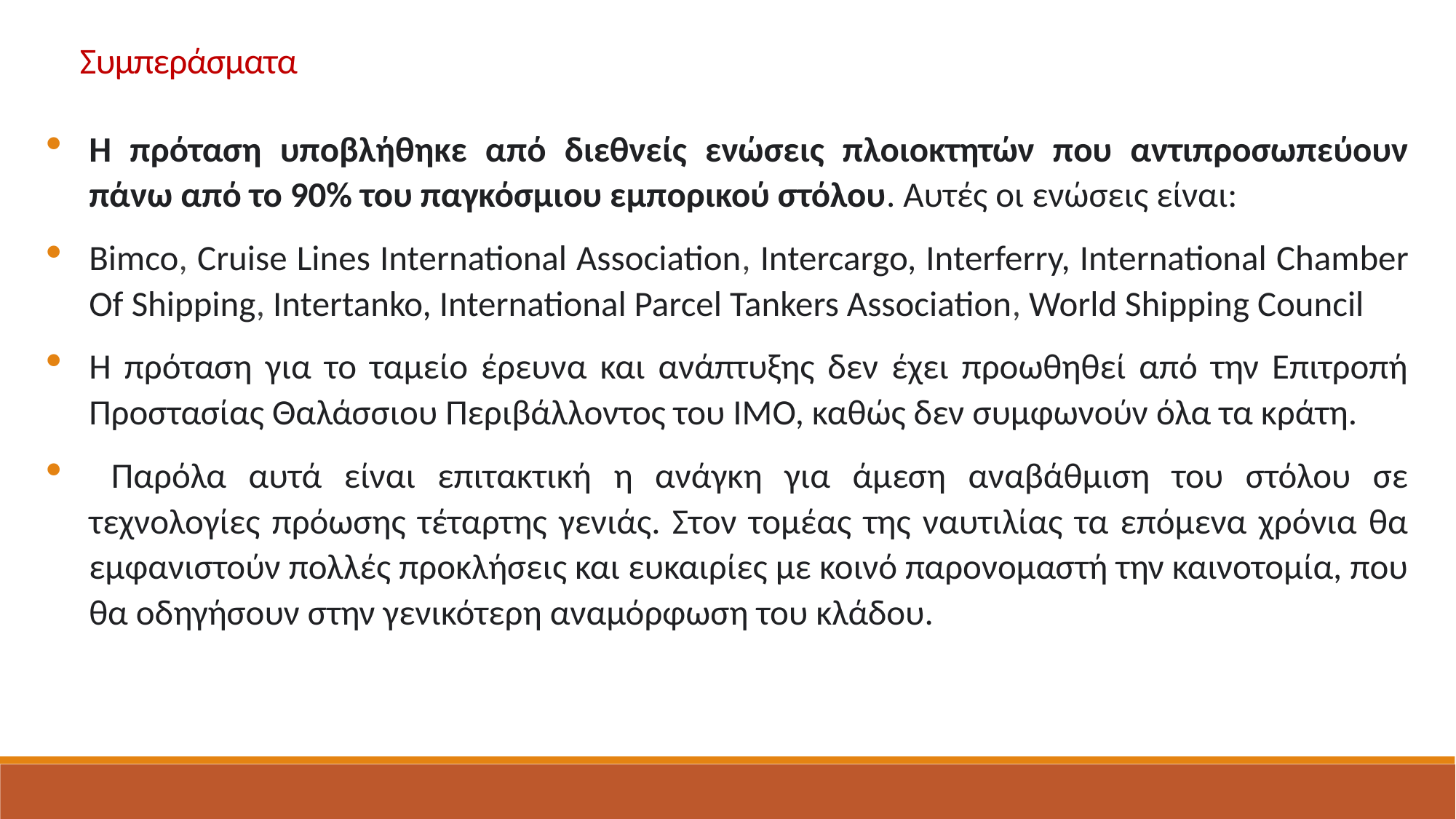

Συμπεράσματα
Η πρόταση υποβλήθηκε από διεθνείς ενώσεις πλοιοκτητών που αντιπροσωπεύουν πάνω από το 90% του παγκόσμιου εμπορικού στόλου. Αυτές οι ενώσεις είναι:
Bimco, Cruise Lines International Association, Intercargο, Interferry, International Chamber Of Shipping, Intertanko, International Parcel Tankers Association, World Shipping Council
Η πρόταση για το ταμείο έρευνα και ανάπτυξης δεν έχει προωθηθεί από την Επιτροπή Προστασίας Θαλάσσιου Περιβάλλοντος του IMO, καθώς δεν συμφωνούν όλα τα κράτη.
 Παρόλα αυτά είναι επιτακτική η ανάγκη για άμεση αναβάθμιση του στόλου σε τεχνολογίες πρόωσης τέταρτης γενιάς. Στον τομέας της ναυτιλίας τα επόμενα χρόνια θα εμφανιστούν πολλές προκλήσεις και ευκαιρίες με κοινό παρονομαστή την καινοτομία, που θα οδηγήσουν στην γενικότερη αναμόρφωση του κλάδου.